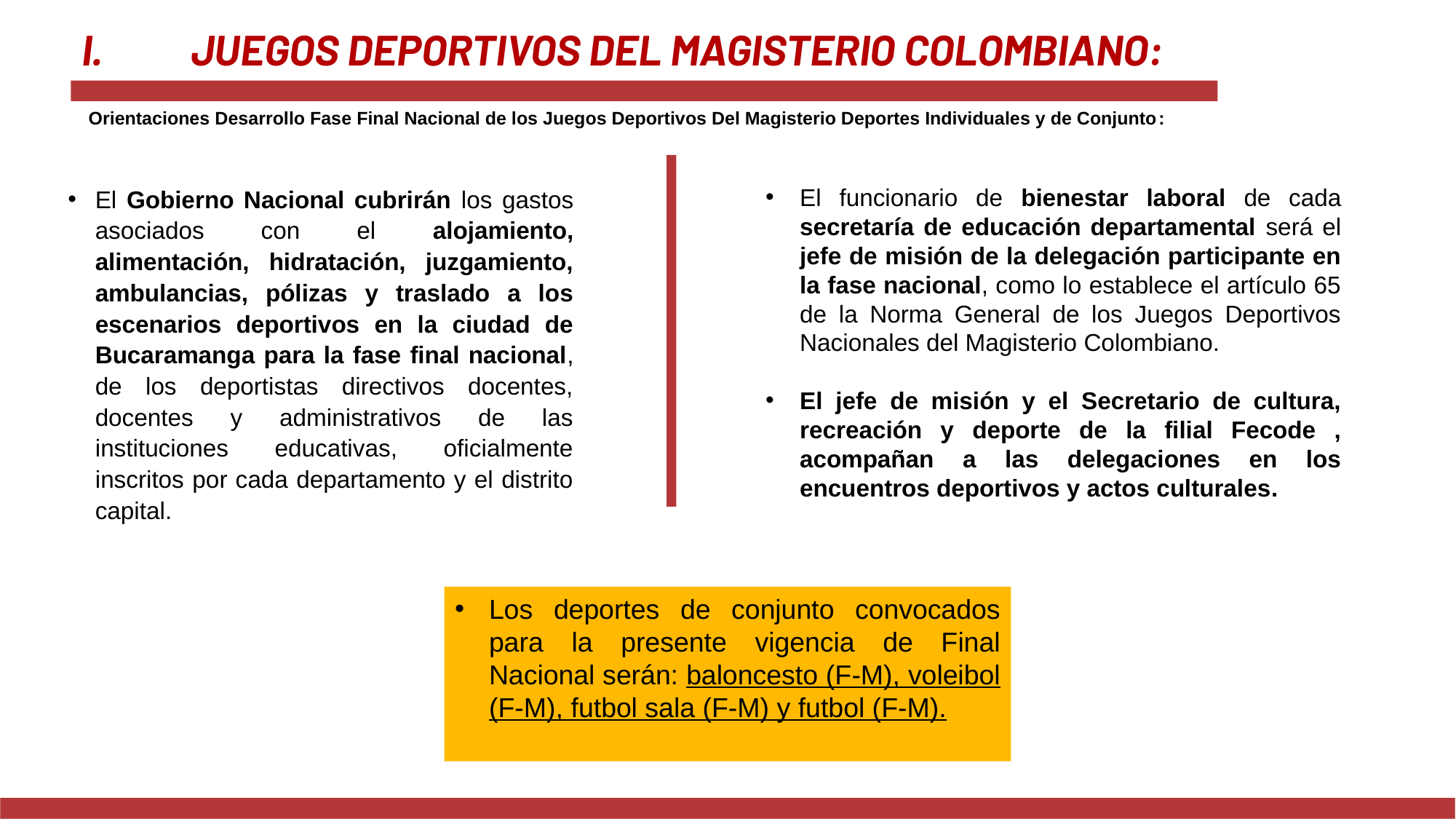

I.	JUEGOS DEPORTIVOS DEL MAGISTERIO COLOMBIANO:

Orientaciones Desarrollo Fase Final Nacional de los Juegos Deportivos Del Magisterio Deportes Individuales y de Conjunto:
El Gobierno Nacional cubrirán los gastos asociados con el alojamiento, alimentación, hidratación, juzgamiento, ambulancias, pólizas y traslado a los escenarios deportivos en la ciudad de Bucaramanga para la fase final nacional, de los deportistas directivos docentes, docentes y administrativos de las instituciones educativas, oficialmente inscritos por cada departamento y el distrito capital.

El funcionario de bienestar laboral de cada secretaría de educación departamental será el jefe de misión de la delegación participante en la fase nacional, como lo establece el artículo 65 de la Norma General de los Juegos Deportivos Nacionales del Magisterio Colombiano.

El jefe de misión y el Secretario de cultura, recreación y deporte de la filial Fecode , acompañan a las delegaciones en los encuentros deportivos y actos culturales.

Los deportes de conjunto convocados para la presente vigencia de Final Nacional serán: baloncesto (F-M), voleibol (F-M), futbol sala (F-M) y futbol (F-M).